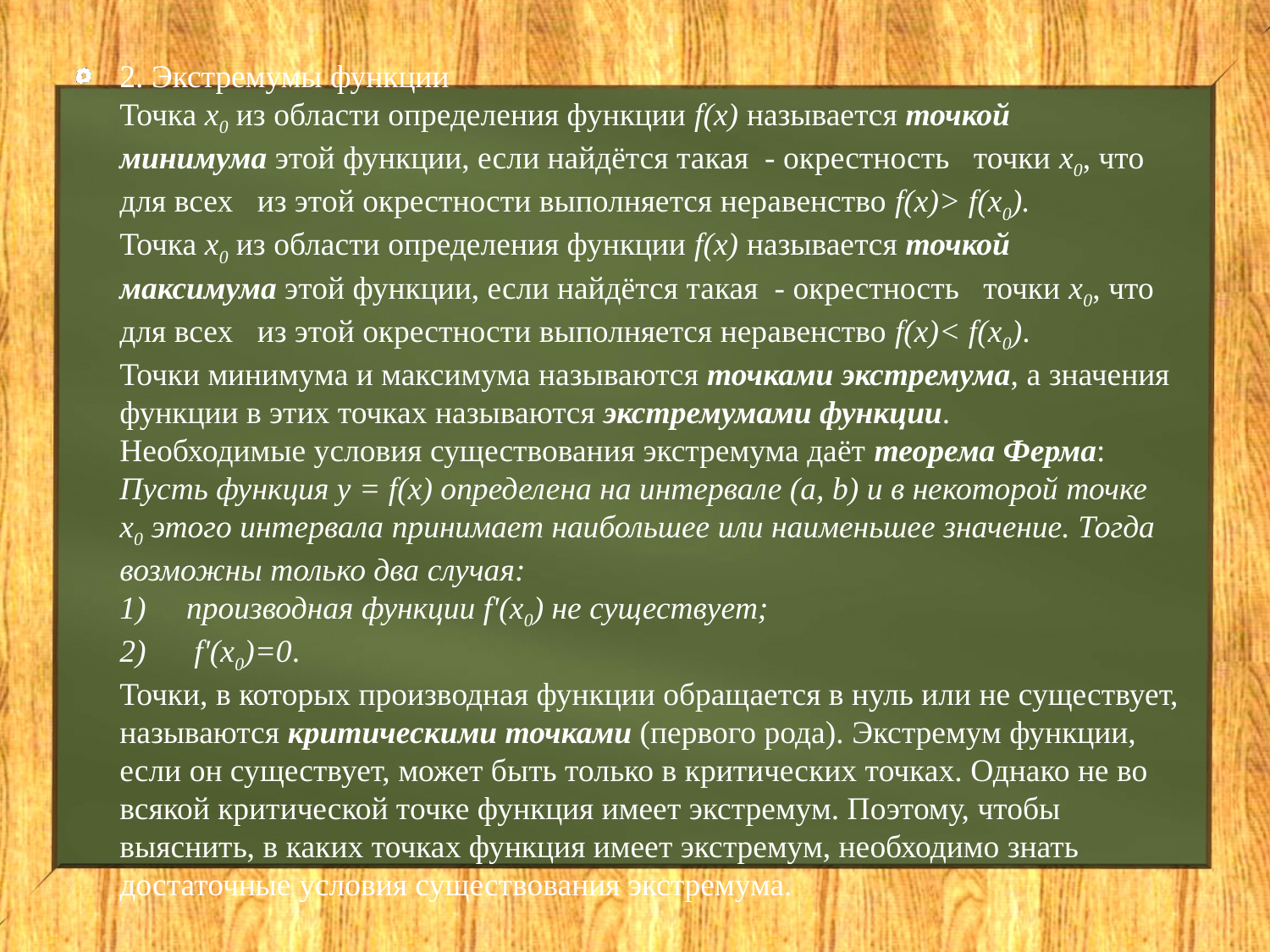

2. Экстремумы функции 
Точка х0 из области определения функции f(х) называется точкой минимума этой функции, если найдётся такая  - окрестность   точки х0, что для всех   из этой окрестности выполняется неравенство f(х)> f(х0). 
Точка х0 из области определения функции f(х) называется точкой максимума этой функции, если найдётся такая  - окрестность   точки х0, что для всех   из этой окрестности выполняется неравенство f(х)< f(х0). 
Точки минимума и максимума называются точками экстремума, а значения функции в этих точках называются экстремумами функции. 
Необходимые условия существования экстремума даёт теорема Ферма: 
Пусть функция y = f(x) определена на интервале (a, b) и в некоторой точке x0 этого интервала принимает наибольшее или наименьшее значение. Тогда возможны только два случая: 
1)     производная функции f'(x0) не существует; 
2)      f'(x0)=0. 
Точки, в которых производная функции обращается в нуль или не существует, называются критическими точками (первого рода). Экстремум функции, если он существует, может быть только в критических точках. Однако не во всякой критической точке функция имеет экстремум. Поэтому, чтобы выяснить, в каких точках функция имеет экстремум, необходимо знать достаточные условия существования экстремума.